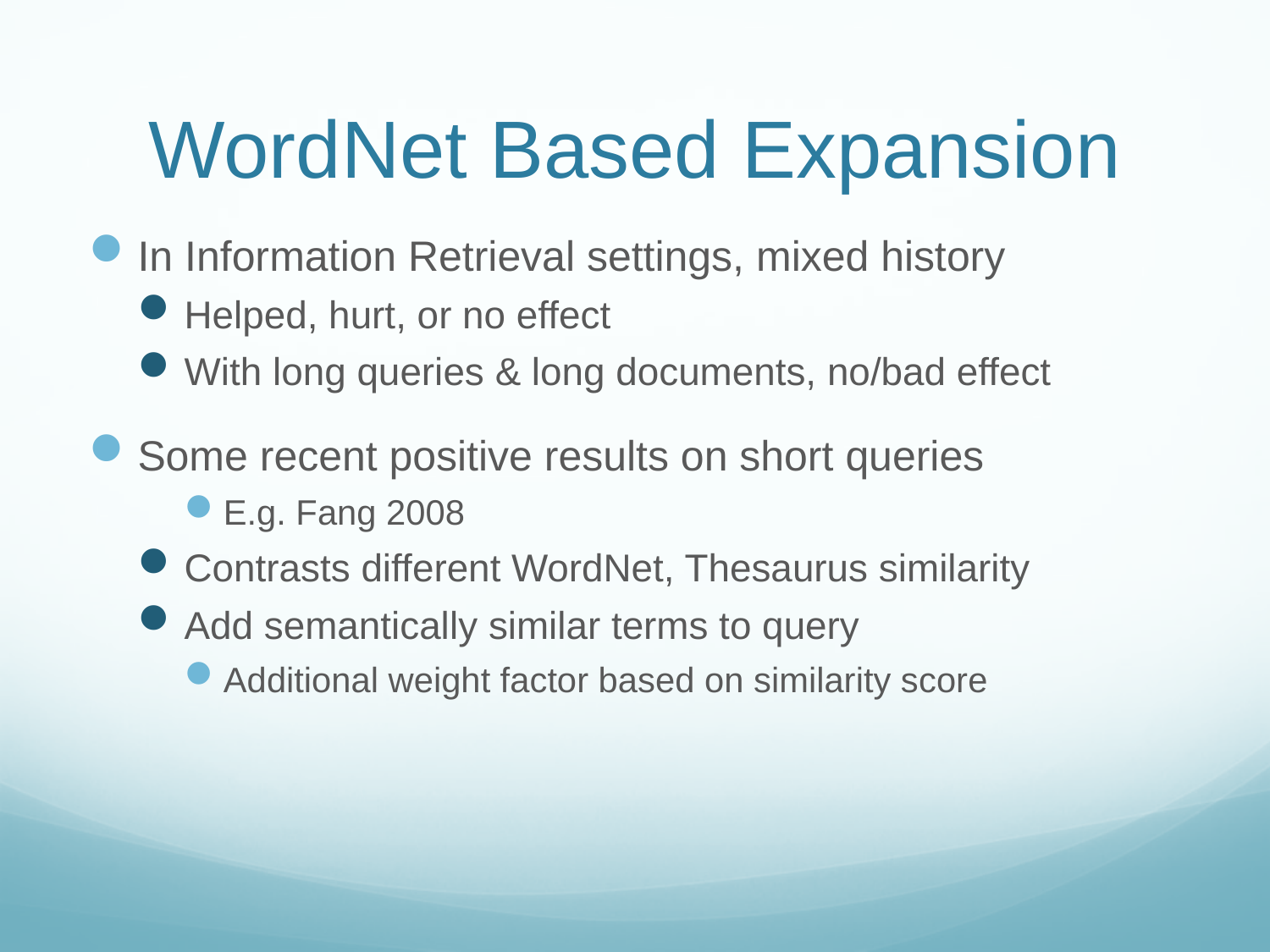

# WordNet Based Expansion
In Information Retrieval settings, mixed history
Helped, hurt, or no effect
With long queries & long documents, no/bad effect
Some recent positive results on short queries
E.g. Fang 2008
Contrasts different WordNet, Thesaurus similarity
Add semantically similar terms to query
Additional weight factor based on similarity score